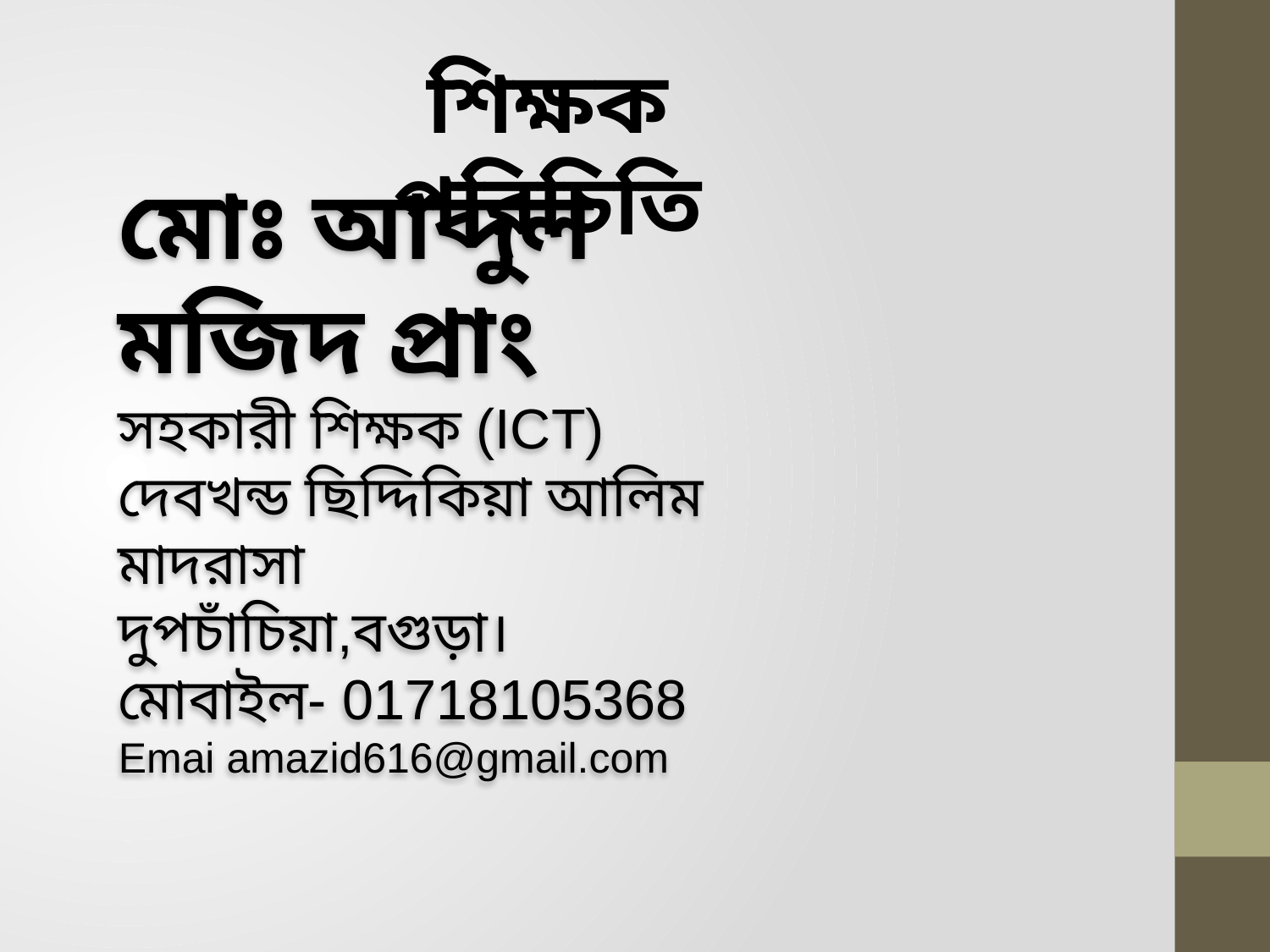

শিক্ষক পরিচিতি
মোঃ আব্দুল মজিদ প্রাং
সহকারী শিক্ষক (ICT)
দেবখন্ড ছিদ্দিকিয়া আলিম মাদরাসা
দুপচাঁচিয়া,বগুড়া।
মোবাইল- 01718105368
Emai amazid616@gmail.com